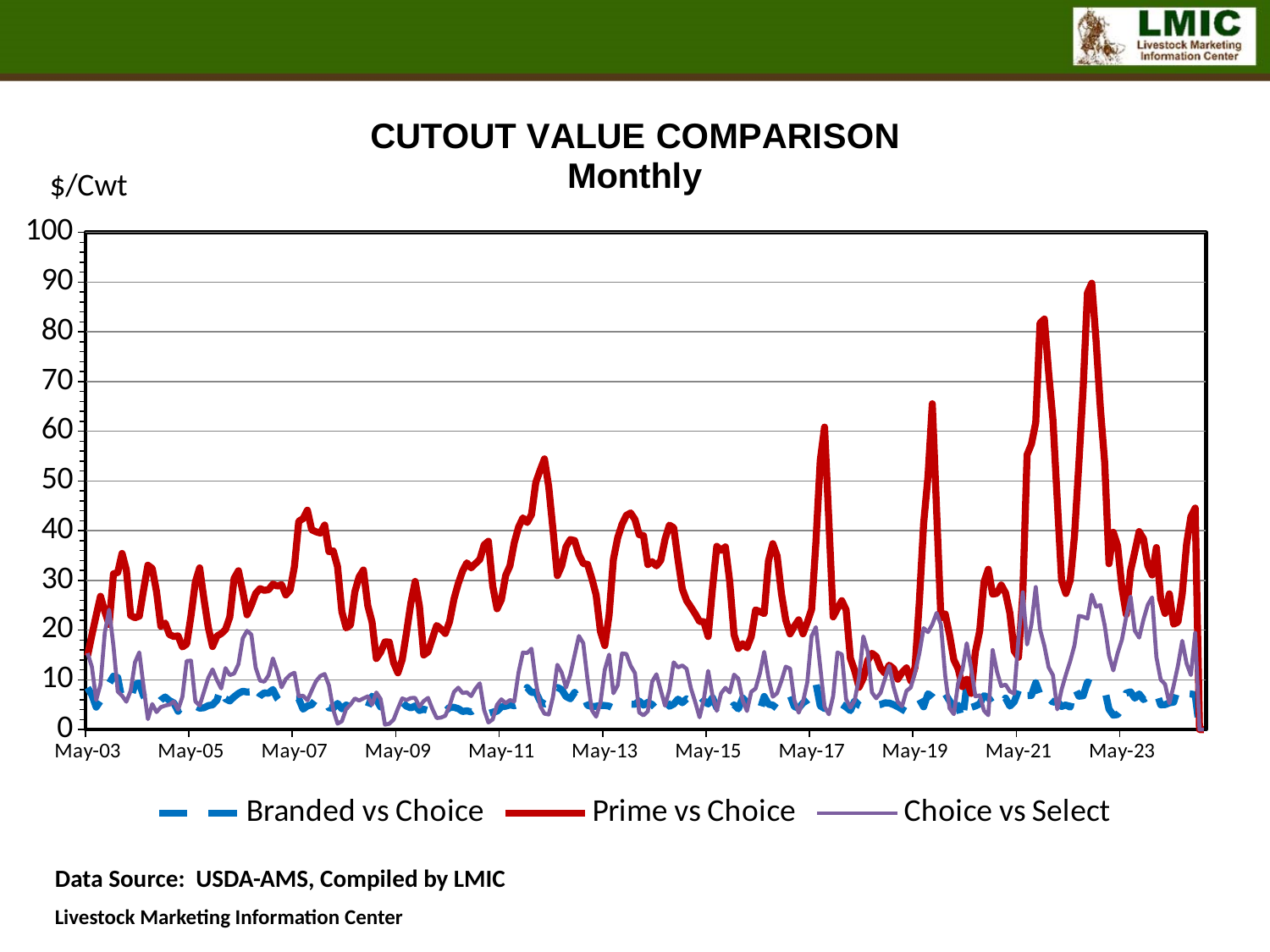

### Chart: CUTOUT VALUE COMPARISON
Monthly

| Category | Branded vs Choice | Prime vs Choice | Choice vs Select |
|---|---|---|---|
| 37742 | 8.402500000000003 | 14.844999999999999 | 15.367499999999993 |
| 37773 | 6.9424999999999955 | 19.0 | 12.590000000000018 |
| 37803 | 4.494 | 22.96799999999999 | 5.920000000000002 |
| 37834 | 5.787499999999994 | 26.797499999999985 | 9.06049999999999 |
| 37865 | 7.909999999999997 | 23.747500000000002 | 19.48999999999998 |
| 37895 | 9.223199999999991 | 21.113200000000006 | 24.10080000000002 |
| 37926 | 10.737499999999983 | 31.300749999999994 | 16.80250000000001 |
| 37956 | 10.446000000000026 | 31.603999999999985 | 7.650000000000006 |
| 37987 | 5.960000000000008 | 35.41749999999999 | 6.805000000000007 |
| 38018 | 5.909999999999997 | 32.107500000000016 | 5.587500000000006 |
| 38047 | 6.389999999999986 | 22.92199999999997 | 7.804000000000002 |
| 38078 | 9.032499999999999 | 22.477499999999992 | 13.504999999999995 |
| 38108 | 9.377500000000026 | 22.805000000000007 | 15.514999999999986 |
| 38139 | 6.685999999999979 | 28.128000000000014 | 8.579999999999984 |
| 38169 | 5.822499999999991 | 33.04999999999998 | 2.072499999999991 |
| 38200 | 5.6074999999999875 | 32.38249999999999 | 5.122500000000002 |
| 38231 | 4.932000000000016 | 27.698000000000008 | 3.5079999999999814 |
| 38261 | 5.925000000000011 | 20.76750000000004 | 4.4874999999999545 |
| 38292 | 6.542500000000018 | 21.417500000000018 | 4.802499999999981 |
| 38322 | 5.811999999999955 | 19.089999999999975 | 5.000000000000028 |
| 38353 | 5.350000000000023 | 18.712500000000006 | 5.627499999999998 |
| 38384 | 3.664999999999992 | 18.82250000000002 | 4.0 |
| 38412 | 5.015999999999991 | 16.609999999999985 | 6.581999999999994 |
| 38443 | 4.945000000000022 | 17.1875 | 13.800000000000011 |
| 38473 | 5.172500000000014 | 22.87250000000003 | 13.849999999999966 |
| 38504 | 4.7239999999999895 | 29.649999999999977 | 5.677999999999997 |
| 38534 | 4.282500000000027 | 32.50749999999999 | 4.809999999999974 |
| 38565 | 4.374000000000024 | 26.25200000000001 | 7.559999999999988 |
| 38596 | 4.814999999999998 | 20.557500000000005 | 10.372500000000016 |
| 38626 | 4.9550000000000125 | 16.682500000000005 | 12.087499999999977 |
| 38657 | 5.889999999999986 | 18.767999999999972 | 9.964000000000027 |
| 38687 | 8.567499999999995 | 19.287499999999994 | 8.252499999999998 |
| 38718 | 6.155000000000001 | 20.090000000000003 | 12.347499999999997 |
| 38749 | 5.732500000000016 | 22.620000000000005 | 10.942499999999995 |
| 38777 | 6.581999999999994 | 30.374000000000024 | 11.25 |
| 38808 | 7.249999999999972 | 31.934999999999974 | 13.140000000000015 |
| 38838 | 7.689999999999998 | 27.79000000000002 | 18.33999999999999 |
| 38869 | 7.534999999999968 | 23.067499999999967 | 19.855000000000047 |
| 38899 | 7.594999999999999 | 24.974999999999994 | 19.090000000000003 |
| 38930 | 5.2520000000000095 | 27.337999999999994 | 12.455999999999989 |
| 38961 | 6.777500000000032 | 28.33250000000001 | 9.840000000000003 |
| 38991 | 7.362500000000011 | 27.987499999999983 | 9.612500000000011 |
| 39022 | 7.288000000000011 | 28.117999999999995 | 10.887999999999977 |
| 39052 | 8.049999999999983 | 29.232499999999987 | 14.300000000000011 |
| 39083 | 6.289999999999992 | 28.842000000000013 | 11.737999999999971 |
| 39114 | 5.212500000000006 | 29.13500000000002 | 8.464999999999975 |
| 39142 | 5.622500000000002 | 27.05250000000001 | 10.14749999999998 |
| 39173 | 6.009999999999991 | 28.047499999999957 | 10.995000000000005 |
| 39203 | 6.156000000000006 | 32.80400000000003 | 11.430000000000007 |
| 39234 | 6.180000000000007 | 41.88750000000002 | 6.717500000000001 |
| 39264 | 4.087500000000006 | 42.41999999999999 | 6.777500000000003 |
| 39295 | 4.737999999999971 | 44.113999999999976 | 5.861999999999995 |
| 39326 | 4.982500000000016 | 40.170000000000016 | 7.827500000000015 |
| 39356 | 6.145999999999987 | 39.77199999999999 | 9.70799999999997 |
| 39387 | 5.947500000000019 | 39.50750000000002 | 10.762500000000017 |
| 39417 | 6.230000000000018 | 41.125 | 11.164999999999992 |
| 39448 | 4.353999999999985 | 35.76199999999997 | 8.884000000000015 |
| 39479 | 4.272500000000008 | 35.91999999999999 | 3.9775000000000205 |
| 39508 | 5.249999999999972 | 32.734999999999985 | 1.1725000000000136 |
| 39539 | 4.154000000000025 | 23.70599999999999 | 1.6539999999999964 |
| 39569 | 4.91749999999999 | 20.435000000000002 | 4.14500000000001 |
| 39600 | 4.564999999999998 | 21.022500000000008 | 4.997500000000002 |
| 39630 | 4.373999999999967 | 27.662000000000006 | 6.244000000000028 |
| 39661 | 4.112500000000011 | 30.689999999999998 | 5.829999999999984 |
| 39692 | 4.7549999999999955 | 32.08249999999998 | 6.242500000000007 |
| 39722 | 4.360000000000014 | 24.948000000000036 | 6.6679999999999495 |
| 39753 | 6.694999999999993 | 21.605000000000018 | 4.984999999999985 |
| 39783 | 6.001999999999981 | 14.269999999999982 | 7.448000000000036 |
| 39814 | 4.522500000000008 | 15.557500000000005 | 6.125 |
| 39845 | 4.684999999999974 | 17.609999999999985 | 0.9850000000000136 |
| 39873 | 5.1299999999999955 | 17.597499999999968 | 1.164999999999992 |
| 39904 | 4.898000000000025 | 13.428000000000026 | 1.9739999999999895 |
| 39934 | 5.1875 | 11.390000000000015 | 4.2050000000000125 |
| 39965 | 5.5575000000000045 | 14.034999999999997 | 6.262499999999989 |
| 39995 | 4.69399999999996 | 19.48199999999997 | 5.9220000000000255 |
| 40026 | 4.340000000000003 | 25.424999999999983 | 6.3300000000000125 |
| 40057 | 4.75 | 29.77600000000004 | 6.3559999999999945 |
| 40087 | 3.819999999999993 | 24.794999999999987 | 4.575000000000017 |
| 40118 | 4.079999999999984 | 14.985000000000014 | 5.724999999999994 |
| 40148 | 3.8219999999999743 | 15.602000000000004 | 6.358000000000004 |
| 40179 | 4.099999999999994 | 18.310000000000002 | 4.130000000000024 |
| 40210 | 4.157500000000027 | 20.922500000000014 | 2.2949999999999875 |
| 40238 | 3.9120000000000346 | 20.21199999999999 | 2.4000000000000057 |
| 40269 | 3.6025000000000205 | 19.314999999999998 | 2.757499999999993 |
| 40299 | 4.454999999999984 | 21.71999999999997 | 4.775000000000006 |
| 40330 | 4.453999999999979 | 26.23600000000002 | 7.548000000000002 |
| 40360 | 4.195000000000022 | 29.355000000000018 | 8.41749999999999 |
| 40391 | 3.627500000000026 | 31.837500000000006 | 7.322499999999991 |
| 40422 | 3.7580000000000098 | 33.51600000000002 | 7.47199999999998 |
| 40452 | 3.5475000000000136 | 32.51249999999999 | 6.715000000000003 |
| 40483 | 4.2324999999999875 | 33.37749999999997 | 8.215000000000003 |
| 40513 | 4.359999999999985 | 34.17999999999998 | 9.294000000000011 |
| 40544 | 4.319999999999993 | 37.11749999999998 | 3.9650000000000034 |
| 40575 | 3.197499999999991 | 37.860000000000014 | 1.4149999999999636 |
| 40603 | 3.4840000000000373 | 28.876000000000005 | 2.0180000000000007 |
| 40634 | 3.6850000000000307 | 24.282500000000027 | 4.967499999999973 |
| 40664 | 4.547500000000014 | 26.080000000000013 | 6.069999999999993 |
| 40695 | 4.6839999999999975 | 30.968000000000046 | 5.292000000000002 |
| 40725 | 4.939999999999998 | 32.93000000000001 | 5.91749999999999 |
| 40756 | 4.782999999999987 | 37.55800000000002 | 5.638000000000005 |
| 40787 | 5.045000000000016 | 40.722500000000025 | 11.50249999999997 |
| 40817 | 6.157499999999999 | 42.56249999999997 | 15.474999999999994 |
| 40848 | 8.433999999999969 | 41.634000000000015 | 15.380000000000024 |
| 40878 | 7.430000000000007 | 43.22750000000002 | 16.26249999999999 |
| 40909 | 7.537500000000023 | 49.69 | 9.667499999999961 |
| 40940 | 5.679999999999978 | 52.166 | 4.719999999999999 |
| 40969 | 5.1074999999999875 | 54.44249999999997 | 3.1850000000000023 |
| 41000 | 5.377499999999998 | 48.785 | 3.015000000000015 |
| 41030 | 6.457999999999998 | 40.03 | 6.614000000000033 |
| 41061 | 8.480000000000018 | 30.94500000000002 | 13.02000000000001 |
| 41091 | 8.017500000000013 | 32.935 | 11.4375 |
| 41122 | 6.639999999999986 | 36.74999999999997 | 8.434000000000026 |
| 41153 | 6.180000000000007 | 38.202500000000015 | 11.037499999999994 |
| 41183 | 7.451999999999998 | 38.00400000000002 | 14.919999999999987 |
| 41214 | 6.022500000000008 | 35.192499999999995 | 18.814999999999998 |
| 41244 | 7.082499999999982 | 33.38499999999996 | 17.37250000000003 |
| 41275 | 4.858000000000004 | 33.21600000000004 | 10.029999999999973 |
| 41306 | 4.6074999999999875 | 30.372500000000002 | 3.8974999999999795 |
| 41334 | 4.677500000000009 | 27.057500000000005 | 2.569999999999993 |
| 41365 | 4.85499999999999 | 19.710000000000008 | 5.384999999999991 |
| 41395 | 4.831999999999994 | 16.879999999999995 | 12.02800000000002 |
| 41426 | 4.697499999999991 | 23.02000000000001 | 15.064999999999998 |
| 41456 | 4.274000000000001 | 34.23199999999997 | 7.296000000000049 |
| 41487 | 4.472499999999968 | 38.579999999999984 | 8.879999999999995 |
| 41518 | 4.95750000000001 | 41.26000000000002 | 15.294999999999987 |
| 41548 | 5.140000000000015 | 43.07499999999999 | 15.205000000000013 |
| 41579 | 5.080000000000041 | 43.547500000000014 | 12.824999999999989 |
| 41609 | 5.062499999999943 | 42.24499999999995 | 11.35250000000002 |
| 41640 | 5.729999999999961 | 39.18799999999996 | 3.424000000000035 |
| 41671 | 4.898500000000013 | 39.001000000000005 | 2.843999999999994 |
| 41699 | 5.4775000000000205 | 33.182500000000005 | 3.6625000000000227 |
| 41730 | 5.027999999999963 | 33.75399999999999 | 9.626000000000033 |
| 41760 | 4.09499999999997 | 32.920000000000016 | 11.115000000000038 |
| 41791 | 5.412499999999994 | 34.02000000000001 | 7.910000000000025 |
| 41821 | 6.2999999999999545 | 38.28199999999998 | 4.783999999999992 |
| 41852 | 4.66749999999999 | 41.11000000000004 | 7.969999999999999 |
| 41883 | 5.102500000000049 | 40.582500000000095 | 13.517499999999984 |
| 41913 | 6.102000000000004 | 34.176000000000016 | 12.47599999999997 |
| 41944 | 5.3799999999999955 | 28.282500000000027 | 12.882500000000022 |
| 41974 | 6.168000000000006 | 25.938000000000045 | 12.193999999999988 |
| 42005 | 5.732499999999959 | 24.600000000000023 | 8.262500000000017 |
| 42036 | 4.235000000000014 | 23.254999999999967 | 5.5 |
| 42064 | 4.962499999999977 | 21.724999999999966 | 2.462500000000034 |
| 42095 | 5.768000000000001 | 21.674000000000007 | 6.078000000000003 |
| 42125 | 5.1299999999999955 | 18.69749999999999 | 11.784999999999997 |
| 42156 | 6.407500000000027 | 28.457499999999982 | 6.832499999999953 |
| 42186 | 4.348000000000013 | 36.83219999999997 | 3.7439999999999998 |
| 42217 | 5.007500000000022 | 36.037499999999994 | 7.284999999999968 |
| 42248 | 5.03600000000003 | 36.72799999999992 | 8.390000000000015 |
| 42278 | 3.844999999999999 | 29.814999999999998 | 7.439999999999998 |
| 42309 | 4.962499999999977 | 19.077500000000015 | 11.030000000000001 |
| 42339 | 4.147999999999996 | 16.30000000000001 | 10.21799999999999 |
| 42370 | 6.340000000000003 | 17.25750000000002 | 5.8574999999999875 |
| 42401 | 5.397500000000036 | 16.437500000000057 | 3.7099999999999795 |
| 42430 | 5.6699999999999875 | 18.692000000000007 | 7.586000000000013 |
| 42461 | 5.650000000000006 | 24.060000000000002 | 8.237500000000011 |
| 42491 | 3.8549999999999898 | 23.712500000000006 | 11.307499999999976 |
| 42522 | 6.641999999999939 | 23.317999999999927 | 15.618000000000052 |
| 42552 | 5.077500000000015 | 33.932499999999976 | 10.342500000000001 |
| 42583 | 4.900000000000006 | 37.37999999999997 | 6.589999999999975 |
| 42614 | 4.217500000000001 | 34.89500000000001 | 7.3125 |
| 42644 | 5.219999999999999 | 27.345 | 9.787499999999994 |
| 42675 | 6.024000000000001 | 21.995999999999952 | 12.627999999999986 |
| 42705 | 6.954999999999984 | 19.22 | 12.250000000000028 |
| 42736 | 4.594999999999999 | 20.75999999999999 | 5.920000000000016 |
| 42767 | 4.284999999999997 | 22.060000000000002 | 3.384999999999991 |
| 42795 | 5.346000000000004 | 19.244000000000028 | 5.585999999999984 |
| 42826 | 5.899999999999977 | 21.567499999999995 | 9.497500000000002 |
| 42856 | 6.639999999999986 | 24.164000000000044 | 18.768 |
| 42887 | 9.39749999999998 | 37.567499999999995 | 20.590000000000003 |
| 42917 | 4.747500000000002 | 54.10249999999999 | 12.552500000000009 |
| 42948 | 4.211999999999989 | 60.845999999999975 | 4.587999999999994 |
| 42979 | 5.199999999999989 | 41.91499999999999 | 3.0500000000000114 |
| 43009 | 4.765000000000015 | 22.650000000000006 | 6.707499999999982 |
| 43040 | 5.579999999999956 | 24.321999999999974 | 15.496000000000038 |
| 43070 | 5.062500000000028 | 25.912500000000023 | 15.127499999999998 |
| 43101 | 4.512000000000029 | 24.071999999999974 | 6.095999999999947 |
| 43132 | 3.797499999999985 | 14.314999999999998 | 4.397500000000008 |
| 43160 | 5.772500000000008 | 11.819999999999993 | 5.859999999999985 |
| 43191 | 4.8799999999999955 | 8.47999999999999 | 10.43500000000003 |
| 43221 | 4.555999999999983 | 10.332000000000022 | 18.72399999999999 |
| 43252 | 5.079999999999984 | 13.852499999999992 | 15.735000000000014 |
| 43282 | 4.652499999999975 | 15.319999999999993 | 7.439999999999998 |
| 43313 | 4.847999999999985 | 14.68199999999996 | 6.276600000000002 |
| 43344 | 5.017499999999984 | 12.362499999999983 | 7.347499999999997 |
| 43374 | 5.352000000000004 | 11.300000000000011 | 10.183999999999997 |
| 43405 | 5.33250000000001 | 12.932500000000005 | 12.830000000000013 |
| 43435 | 4.992500000000007 | 12.25249999999997 | 8.594999999999999 |
| 43466 | 4.578000000000003 | 10.114000000000033 | 5.560000000000002 |
| 43497 | 4.077499999999986 | 11.477499999999992 | 4.664999999999992 |
| 43525 | 3.55000000000004 | 12.390000000000015 | 7.7599999999999625 |
| 43556 | 3.6274999999999977 | 9.775000000000006 | 8.44999999999996 |
| 43586 | 5.013999999999982 | 12.490000000000009 | 11.457999999999998 |
| 43617 | 6.105000000000047 | 25.725000000000023 | 15.317499999999967 |
| 43647 | 4.56200000000004 | 41.43800000000002 | 20.387999999999977 |
| 43678 | 7.1825000000000045 | 50.91500000000002 | 19.587500000000006 |
| 43709 | 6.5724999999999625 | 65.53499999999994 | 21.12250000000003 |
| 43739 | 5.582000000000022 | 44.144000000000005 | 23.44599999999994 |
| 43770 | 7.452500000000015 | 22.43999999999997 | 21.110000000000014 |
| 43800 | 7.200000000000017 | 23.232500000000016 | 10.807499999999976 |
| 43831 | 5.763999999999982 | 19.036 | 4.267999999999972 |
| 43862 | 4.510000000000048 | 14.022500000000036 | 3.079999999999984 |
| 43891 | 4.887499999999989 | 12.19750000000002 | 9.347499999999997 |
| 43922 | 1.4919999999999902 | 8.615999999999957 | 12.015999999999991 |
| 43952 | 8.992500000000064 | 10.095000000000027 | 17.360000000000014 |
| 43983 | 4.425000000000011 | 7.252499999999998 | 12.394999999999982 |
| 44013 | 4.717999999999989 | 15.640000000000015 | 6.663999999999987 |
| 44044 | 5.1425000000000125 | 19.825000000000017 | 6.872500000000002 |
| 44075 | 6.7900000000000205 | 29.642000000000024 | 3.788000000000011 |
| 44105 | 6.460000000000008 | 32.23750000000004 | 2.8674999999999784 |
| 44136 | 5.1825000000000045 | 27.217499999999973 | 15.97750000000002 |
| 44166 | 4.853999999999985 | 27.383999999999958 | 11.658000000000015 |
| 44197 | 4.357500000000016 | 29.05250000000001 | 8.720000000000027 |
| 44228 | 6.319999999999993 | 27.472499999999968 | 9.045000000000016 |
| 44256 | 4.710000000000008 | 23.438000000000017 | 7.6559999999999775 |
| 44287 | 5.545000000000016 | 15.782500000000027 | 7.207499999999982 |
| 44317 | 7.877499999999998 | 14.517499999999984 | 18.315000000000055 |
| 44348 | 9.177999999999997 | 27.273999999999944 | 27.612000000000023 |
| 44378 | 6.814999999999998 | 55.267499999999984 | 17.089999999999975 |
| 44409 | 6.850000000000023 | 57.39749999999998 | 21.120000000000005 |
| 44440 | 9.413999999999987 | 61.783999999999935 | 28.656000000000063 |
| 44470 | 6.979999999999961 | 81.7575 | 20.150000000000034 |
| 44501 | 8.027500000000032 | 82.57750000000004 | 16.837499999999977 |
| 44531 | 6.276000000000067 | 71.80600000000004 | 12.511999999999944 |
| 44562 | 5.487500000000011 | 62.34250000000003 | 10.917499999999961 |
| 44593 | 5.67999999999995 | 46.01249999999999 | 4.042500000000018 |
| 44621 | 4.632000000000005 | 29.93999999999994 | 8.038000000000011 |
| 44652 | 4.944999999999993 | 27.350000000000023 | 11.035000000000025 |
| 44682 | 4.484999999999957 | 29.97999999999996 | 13.742500000000007 |
| 44713 | 8.593999999999994 | 38.95400000000001 | 16.951999999999998 |
| 44743 | 6.702499999999986 | 53.41999999999996 | 22.85250000000002 |
| 44774 | 6.782000000000039 | 68.548 | 22.680000000000007 |
| 44805 | 9.542500000000018 | 87.82749999999999 | 22.287499999999994 |
| 44835 | 9.252499999999998 | 89.77999999999997 | 27.139999999999986 |
| 44866 | 9.134000000000015 | 78.322 | 24.68599999999998 |
| 44896 | 8.40749999999997 | 64.60250000000002 | 25.042500000000018 |
| 44927 | 8.034999999999968 | 53.65749999999997 | 20.92750000000001 |
| 44958 | 4.09250000000003 | 33.337500000000034 | 14.917499999999961 |
| 44986 | 2.876000000000033 | 39.676000000000045 | 11.878000000000043 |
| 45017 | 3.0149999999999864 | 36.977499999999964 | 15.314999999999998 |
| 45047 | 4.127999999999929 | 28.42199999999997 | 18.09600000000006 |
| 45078 | 7.327499999999986 | 23.127499999999998 | 22.692499999999995 |
| 45108 | 7.577499999999986 | 31.914999999999964 | 26.722500000000025 |
| 45139 | 6.29400000000004 | 35.77999999999997 | 19.843999999999994 |
| 45170 | 7.147500000000036 | 39.80250000000001 | 18.472499999999968 |
| 45200 | 6.0125000000000455 | 38.35250000000008 | 22.122499999999945 |
| 45231 | 6.632000000000005 | 32.97199999999998 | 25.100000000000023 |
| 45261 | 7.757499999999993 | 31.07499999999999 | 26.569999999999993 |
| 45292 | 7.650000000000034 | 36.608000000000004 | 14.565999999999974 |
| 45323 | 4.960000000000036 | 26.252499999999998 | 10.02249999999998 |
| 45352 | 4.999999999999943 | 23.33499999999998 | 9.10250000000002 |
| 45383 | 5.352500000000077 | 27.287500000000023 | 5.267499999999984 |
| 45413 | 5.498000000000047 | 21.18199999999996 | 8.807999999999993 |
| 45444 | 8.442499999999995 | 21.60499999999996 | 12.832500000000039 |
| 45474 | 7.635999999999967 | 27.28200000000004 | 17.839999999999975 |
| 45505 | 7.217499999999973 | 37.30250000000001 | 13.277499999999975 |
| 45536 | 7.144999999999982 | 42.827499999999986 | 10.939999999999998 |
| 45566 | 6.969999999999914 | 44.53800000000001 | 19.454000000000008 |
| 45597 | None | None | None |
| 45627 | None | None | None |
Data Source:  USDA-AMS, Compiled by LMIC
Livestock Marketing Information Center